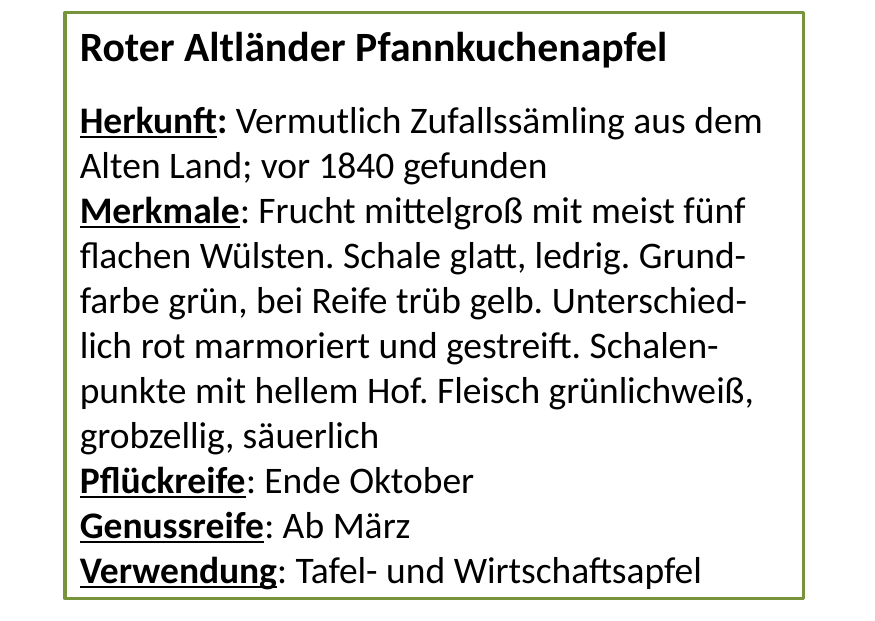

Roter Altländer Pfannkuchenapfel

Herkunft: Vermutlich Zufallssämling aus dem Alten Land; vor 1840 gefunden
Merkmale: Frucht mittelgroß mit meist fünf flachen Wülsten. Schale glatt, ledrig. Grund-farbe grün, bei Reife trüb gelb. Unterschied-lich rot marmoriert und gestreift. Schalen-punkte mit hellem Hof. Fleisch grünlichweiß, grobzellig, säuerlich
Pflückreife: Ende Oktober
Genussreife: Ab März
Verwendung: Tafel- und Wirtschaftsapfel